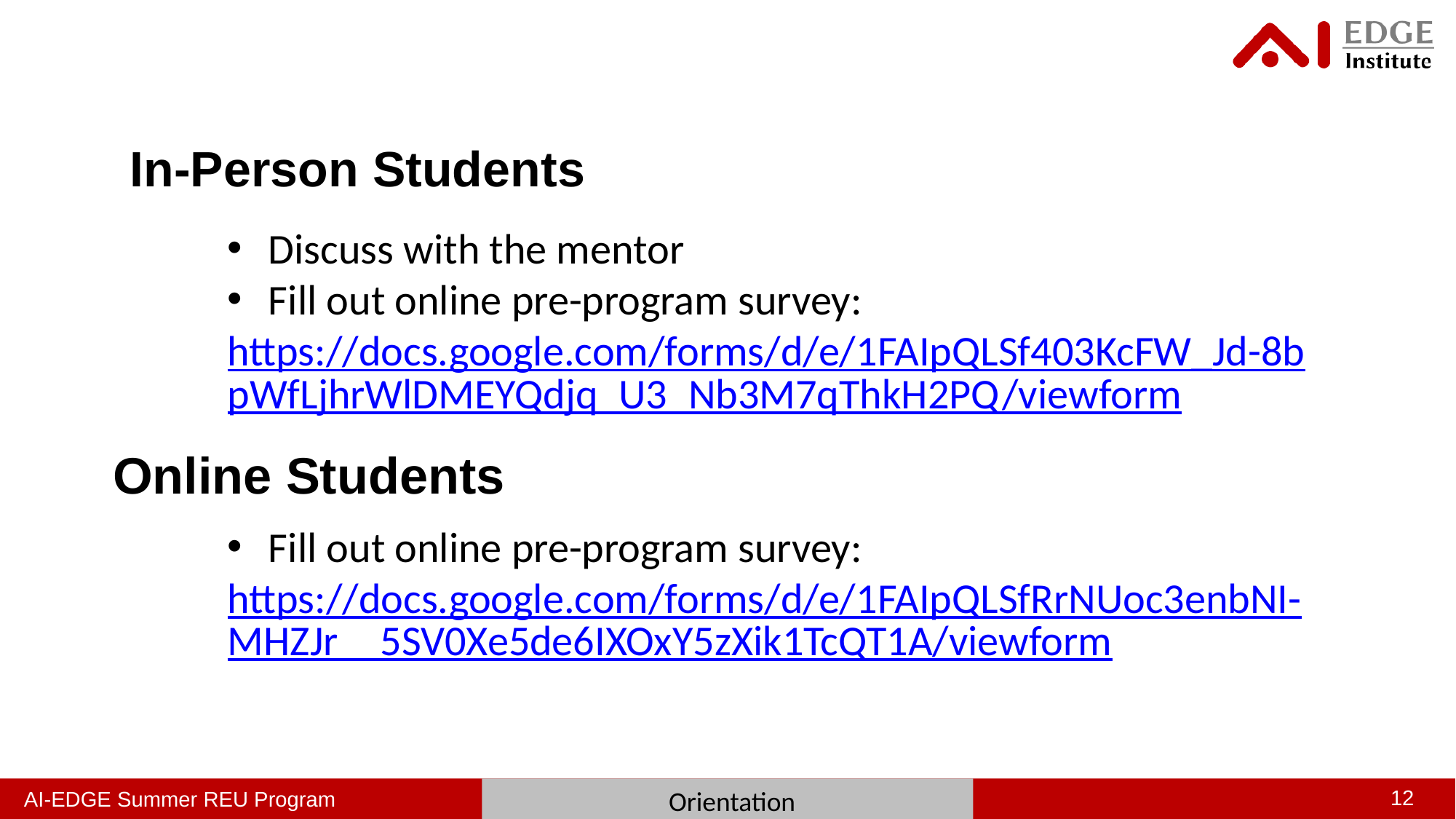

# In-Person Students
Discuss with the mentor
Fill out online pre-program survey:
https://docs.google.com/forms/d/e/1FAIpQLSf403KcFW_Jd-8bpWfLjhrWlDMEYQdjq_U3_Nb3M7qThkH2PQ/viewform

Online Students
Fill out online pre-program survey:
https://docs.google.com/forms/d/e/1FAIpQLSfRrNUoc3enbNI-MHZJr__5SV0Xe5de6IXOxY5zXik1TcQT1A/viewform